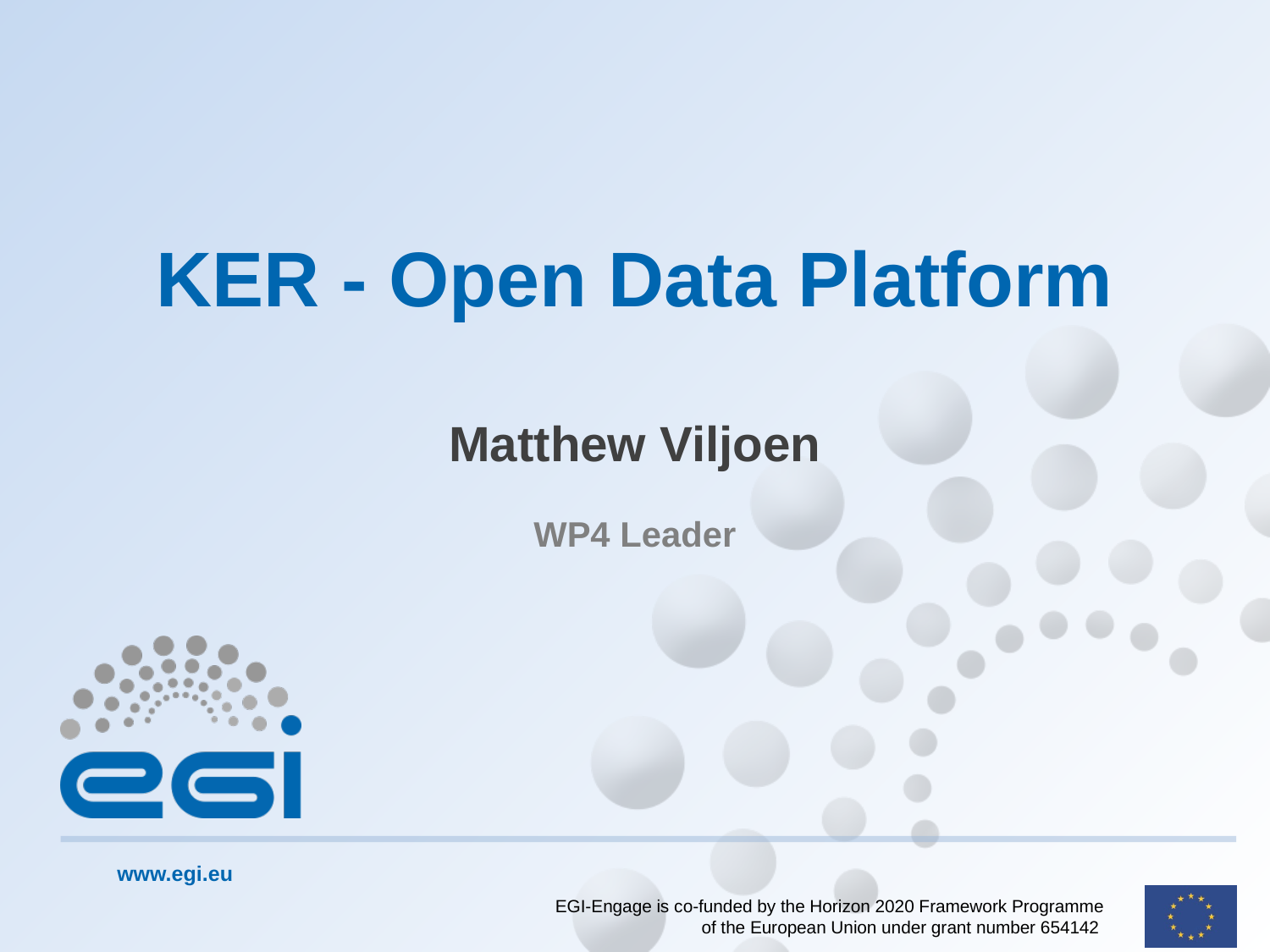

# KER - Open Data Platform
Matthew Viljoen
WP4 Leader